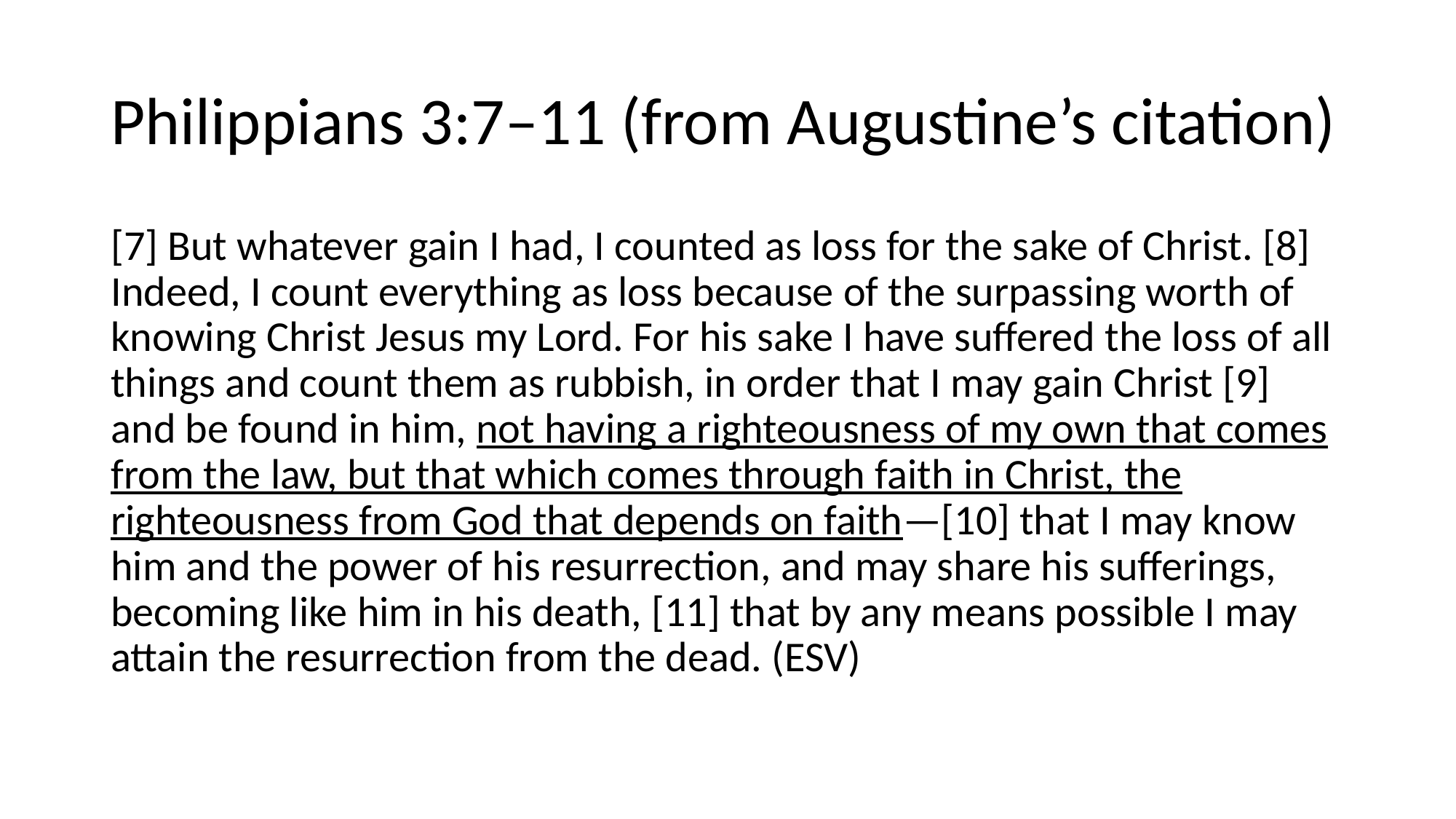

# Philippians 3:7–11 (from Augustine’s citation)
[7] But whatever gain I had, I counted as loss for the sake of Christ. [8] Indeed, I count everything as loss because of the surpassing worth of knowing Christ Jesus my Lord. For his sake I have suffered the loss of all things and count them as rubbish, in order that I may gain Christ [9] and be found in him, not having a righteousness of my own that comes from the law, but that which comes through faith in Christ, the righteousness from God that depends on faith—[10] that I may know him and the power of his resurrection, and may share his sufferings, becoming like him in his death, [11] that by any means possible I may attain the resurrection from the dead. (ESV)